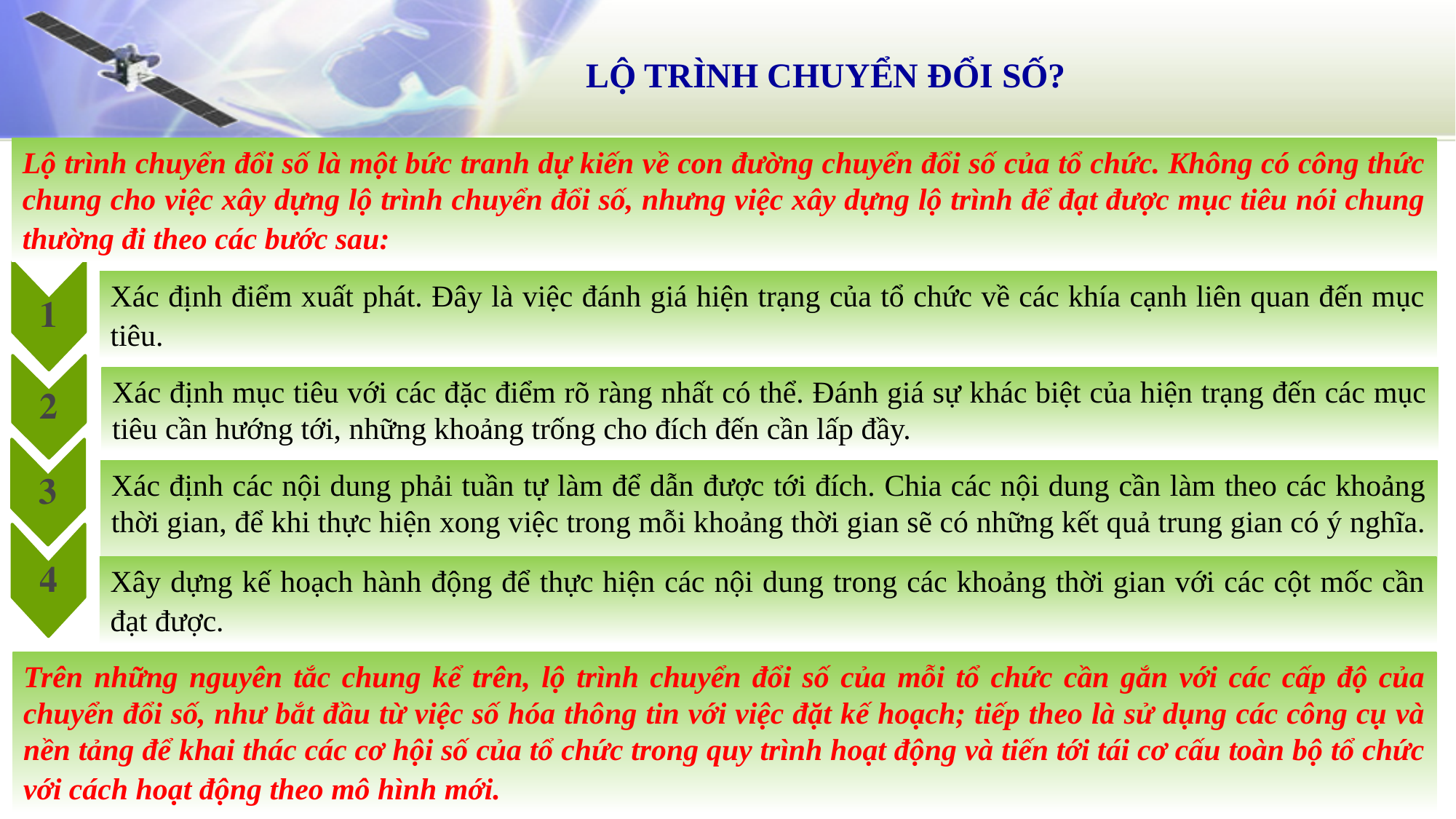

LỘ TRÌNH CHUYỂN ĐỔI SỐ?
Lộ trình chuyển đổi số là một bức tranh dự kiến về con đường chuyển đổi số của tổ chức. Không có công thức chung cho việc xây dựng lộ trình chuyển đổi số, nhưng việc xây dựng lộ trình để đạt được mục tiêu nói chung thường đi theo các bước sau:
1
Xác định điểm xuất phát. Đây là việc đánh giá hiện trạng của tổ chức về các khía cạnh liên quan đến mục tiêu.
2
Xác định mục tiêu với các đặc điểm rõ ràng nhất có thể. Đánh giá sự khác biệt của hiện trạng đến các mục tiêu cần hướng tới, những khoảng trống cho đích đến cần lấp đầy.
3
Xác định các nội dung phải tuần tự làm để dẫn được tới đích. Chia các nội dung cần làm theo các khoảng thời gian, để khi thực hiện xong việc trong mỗi khoảng thời gian sẽ có những kết quả trung gian có ý nghĩa.
4
Xây dựng kế hoạch hành động để thực hiện các nội dung trong các khoảng thời gian với các cột mốc cần đạt được.
Trên những nguyên tắc chung kể trên, lộ trình chuyển đổi số của mỗi tổ chức cần gắn với các cấp độ của chuyển đổi số, như bắt đầu từ việc số hóa thông tin với việc đặt kế hoạch; tiếp theo là sử dụng các công cụ và nền tảng để khai thác các cơ hội số của tổ chức trong quy trình hoạt động và tiến tới tái cơ cấu toàn bộ tổ chức với cách hoạt động theo mô hình mới.